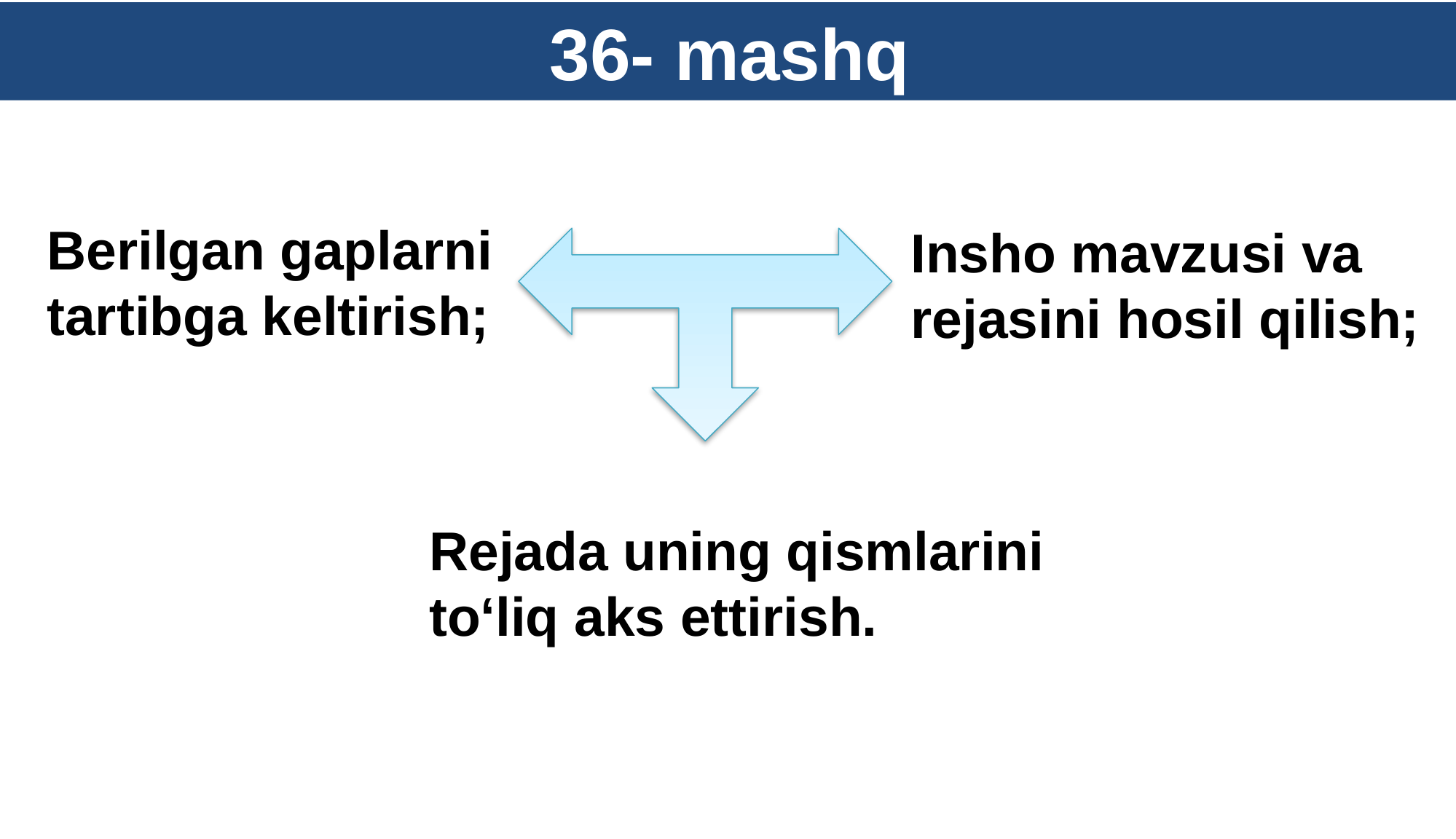

36- mashq
Berilgan gaplarni tartibga keltirish;
Insho mavzusi va rejasini hosil qilish;

Rejada uning qismlarini to‘liq aks ettirish.